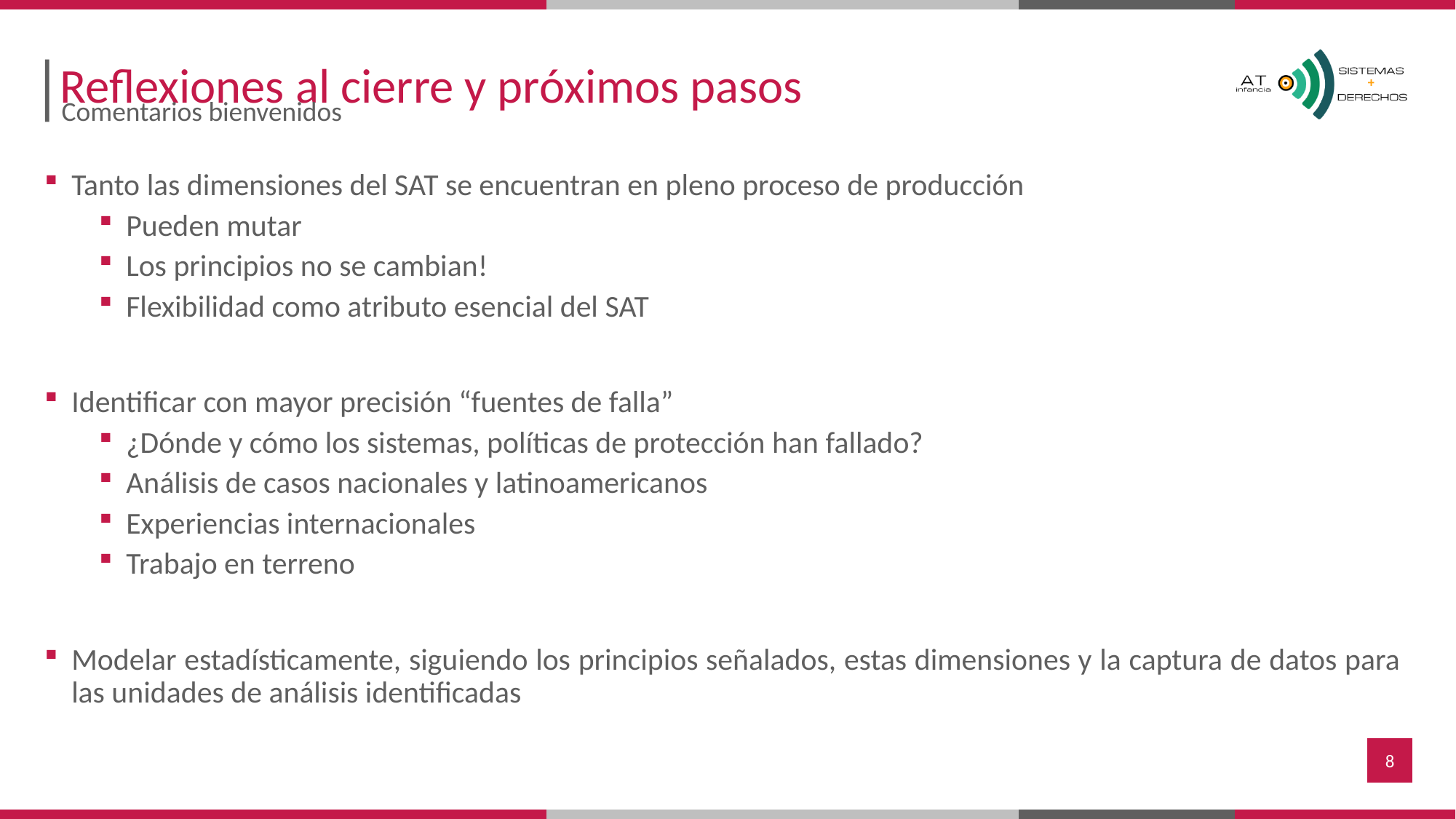

# Reflexiones al cierre y próximos pasos
Comentarios bienvenidos
Tanto las dimensiones del SAT se encuentran en pleno proceso de producción
Pueden mutar
Los principios no se cambian!
Flexibilidad como atributo esencial del SAT

Identificar con mayor precisión “fuentes de falla”
¿Dónde y cómo los sistemas, políticas de protección han fallado?
Análisis de casos nacionales y latinoamericanos
Experiencias internacionales
Trabajo en terreno

Modelar estadísticamente, siguiendo los principios señalados, estas dimensiones y la captura de datos para las unidades de análisis identificadas
8